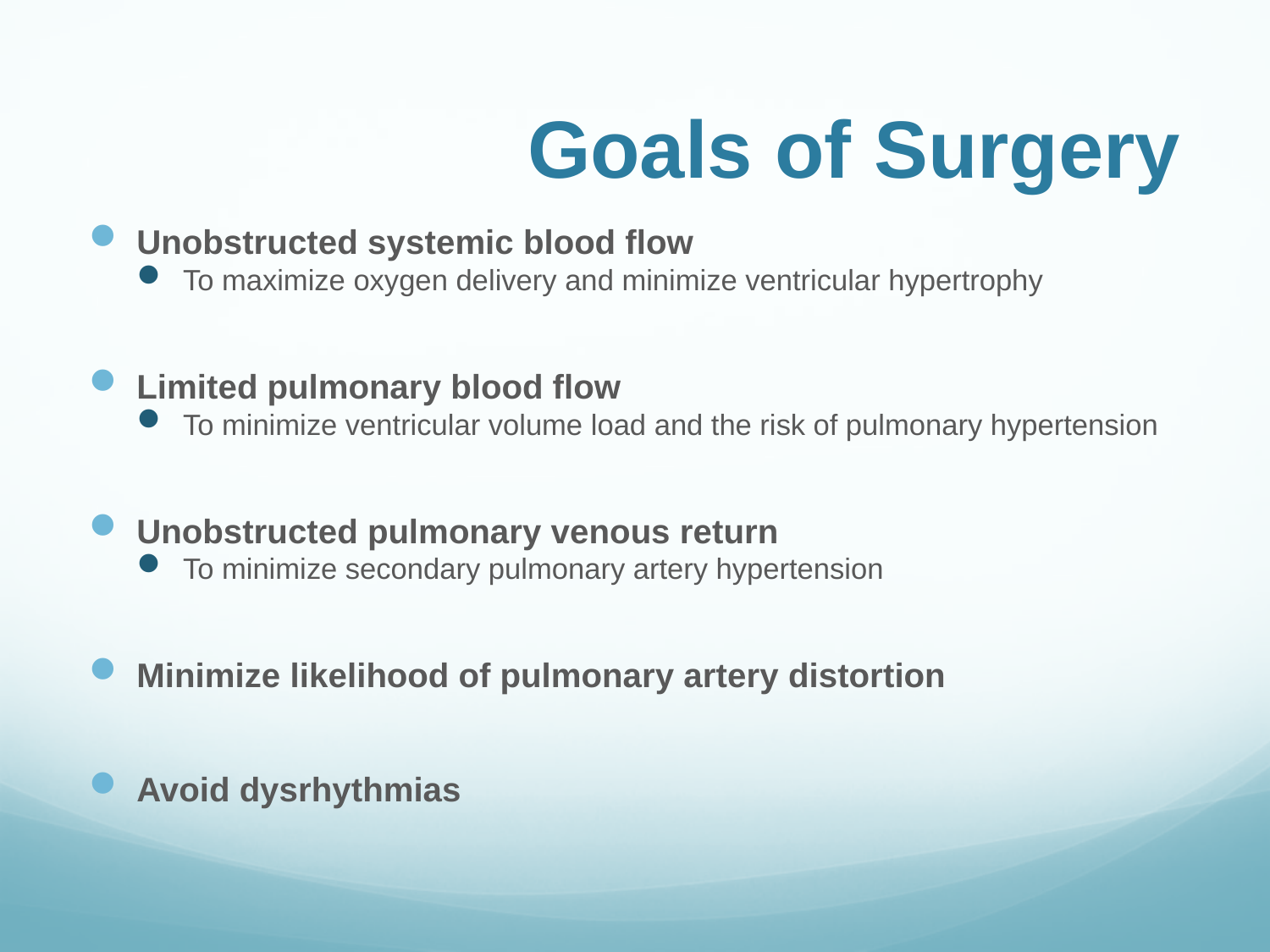

# Goals of Surgery
Unobstructed systemic blood flow
To maximize oxygen delivery and minimize ventricular hypertrophy

Limited pulmonary blood flow
To minimize ventricular volume load and the risk of pulmonary hypertension

Unobstructed pulmonary venous return
To minimize secondary pulmonary artery hypertension

Minimize likelihood of pulmonary artery distortion

Avoid dysrhythmias